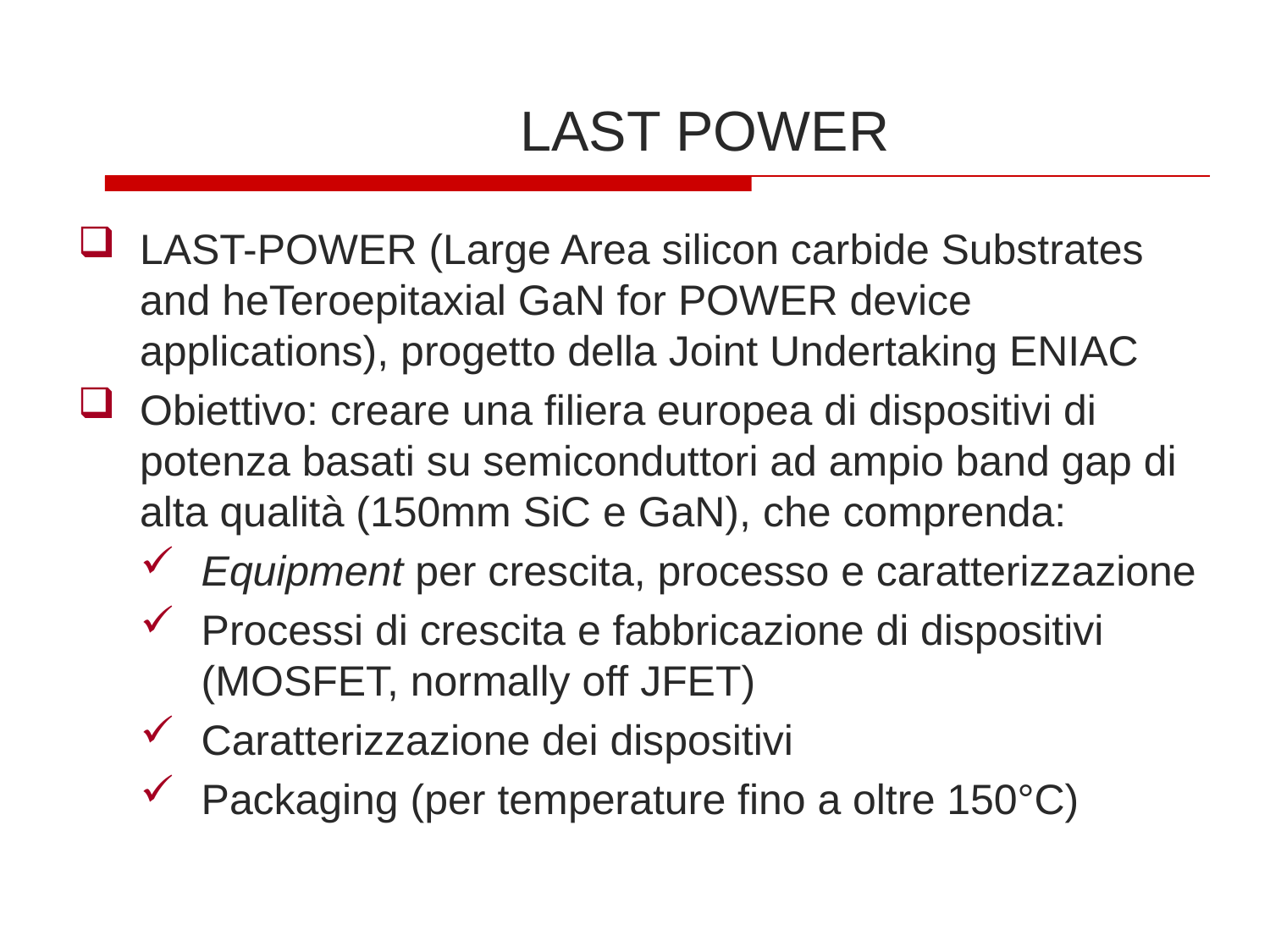

# LAST POWER
LAST-POWER (Large Area silicon carbide Substrates and heTeroepitaxial GaN for POWER device applications), progetto della Joint Undertaking ENIAC
Obiettivo: creare una filiera europea di dispositivi di potenza basati su semiconduttori ad ampio band gap di alta qualità (150mm SiC e GaN), che comprenda:
Equipment per crescita, processo e caratterizzazione
Processi di crescita e fabbricazione di dispositivi (MOSFET, normally off JFET)
Caratterizzazione dei dispositivi
Packaging (per temperature fino a oltre 150°C)